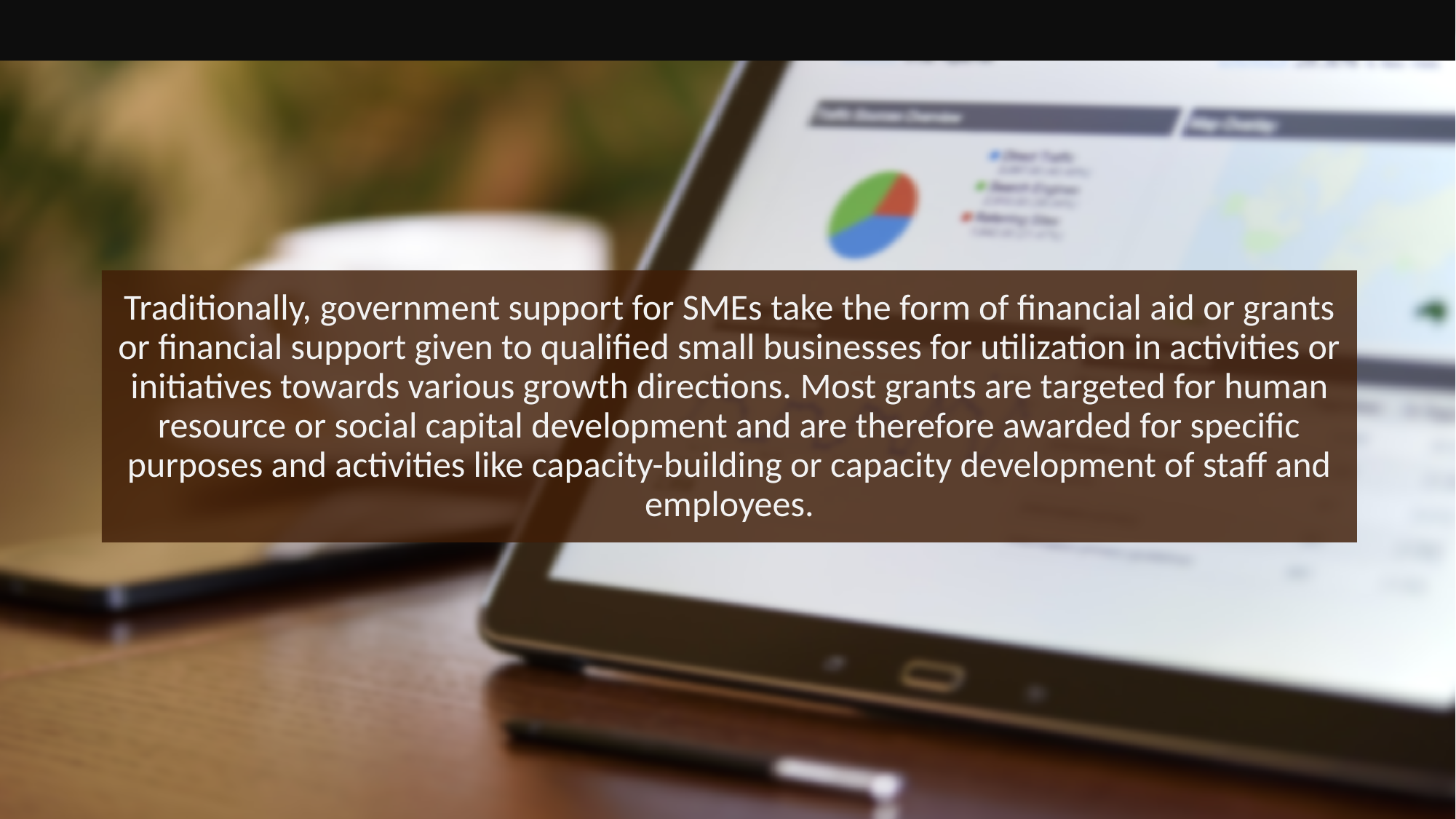

Traditionally, government support for SMEs take the form of financial aid or grants or financial support given to qualified small businesses for utilization in activities or initiatives towards various growth directions. Most grants are targeted for human resource or social capital development and are therefore awarded for specific purposes and activities like capacity-building or capacity development of staff and employees.